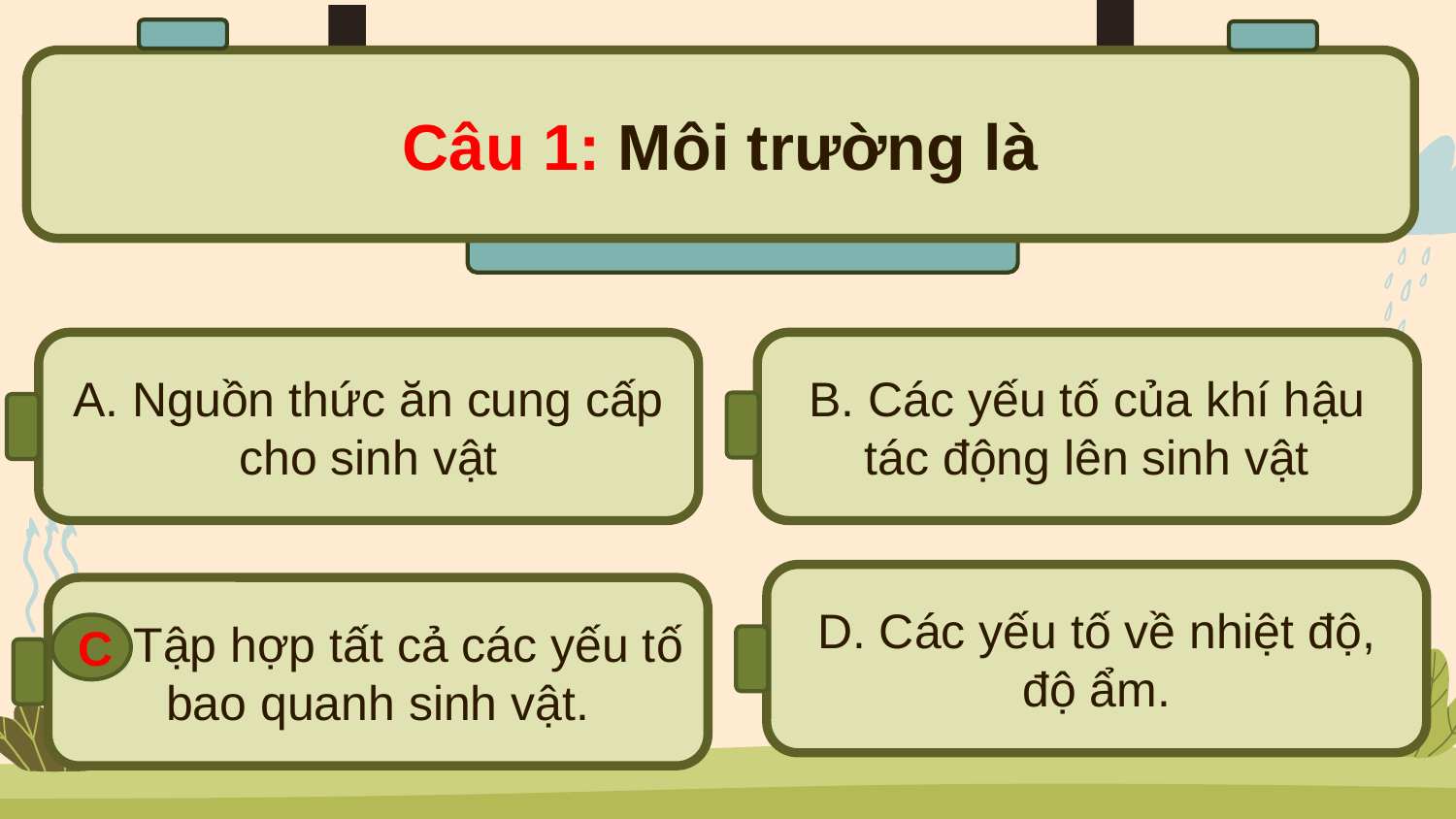

Câu 1: Môi trường là

#
B. Các yếu tố của khí hậu tác động lên sinh vật

A. Nguồn thức ăn cung cấp cho sinh vật

D. Các yếu tố về nhiệt độ, độ ẩm.

C. Tập hợp tất cả các yếu tố bao quanh sinh vật.

C